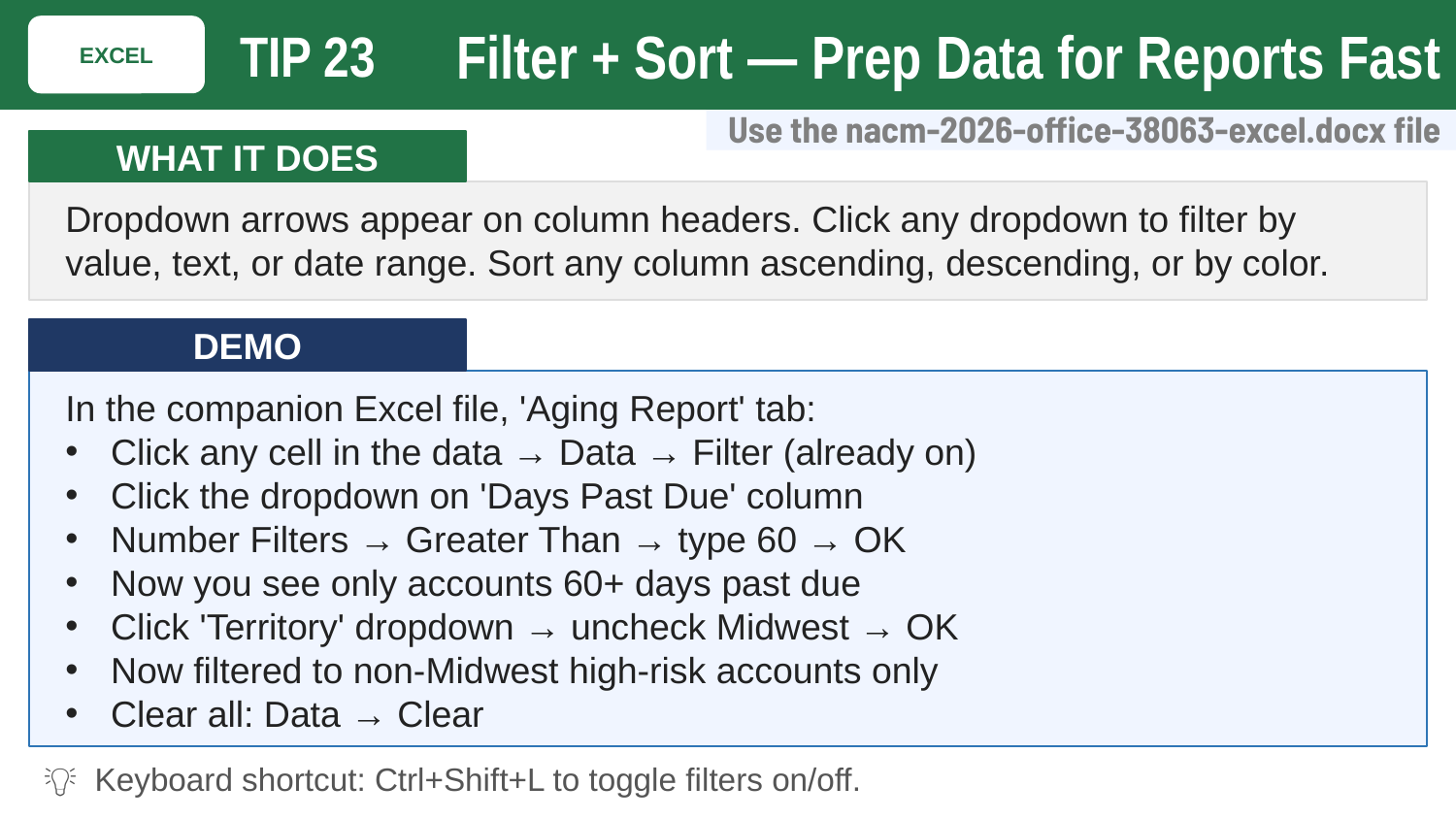

Filter + Sort — Prep Data for Reports Fast

EXCEL
TIP 23
Use the nacm-2026-office-38063-excel.docx file

WHAT IT DOES

Dropdown arrows appear on column headers. Click any dropdown to filter by value, text, or date range. Sort any column ascending, descending, or by color.

DEMO

In the companion Excel file, 'Aging Report' tab:
Click any cell in the data → Data → Filter (already on)
Click the dropdown on 'Days Past Due' column
Number Filters → Greater Than → type 60 → OK
Now you see only accounts 60+ days past due
Click 'Territory' dropdown → uncheck Midwest → OK
Now filtered to non-Midwest high-risk accounts only
Clear all: Data → Clear
💡  Keyboard shortcut: Ctrl+Shift+L to toggle filters on/off.